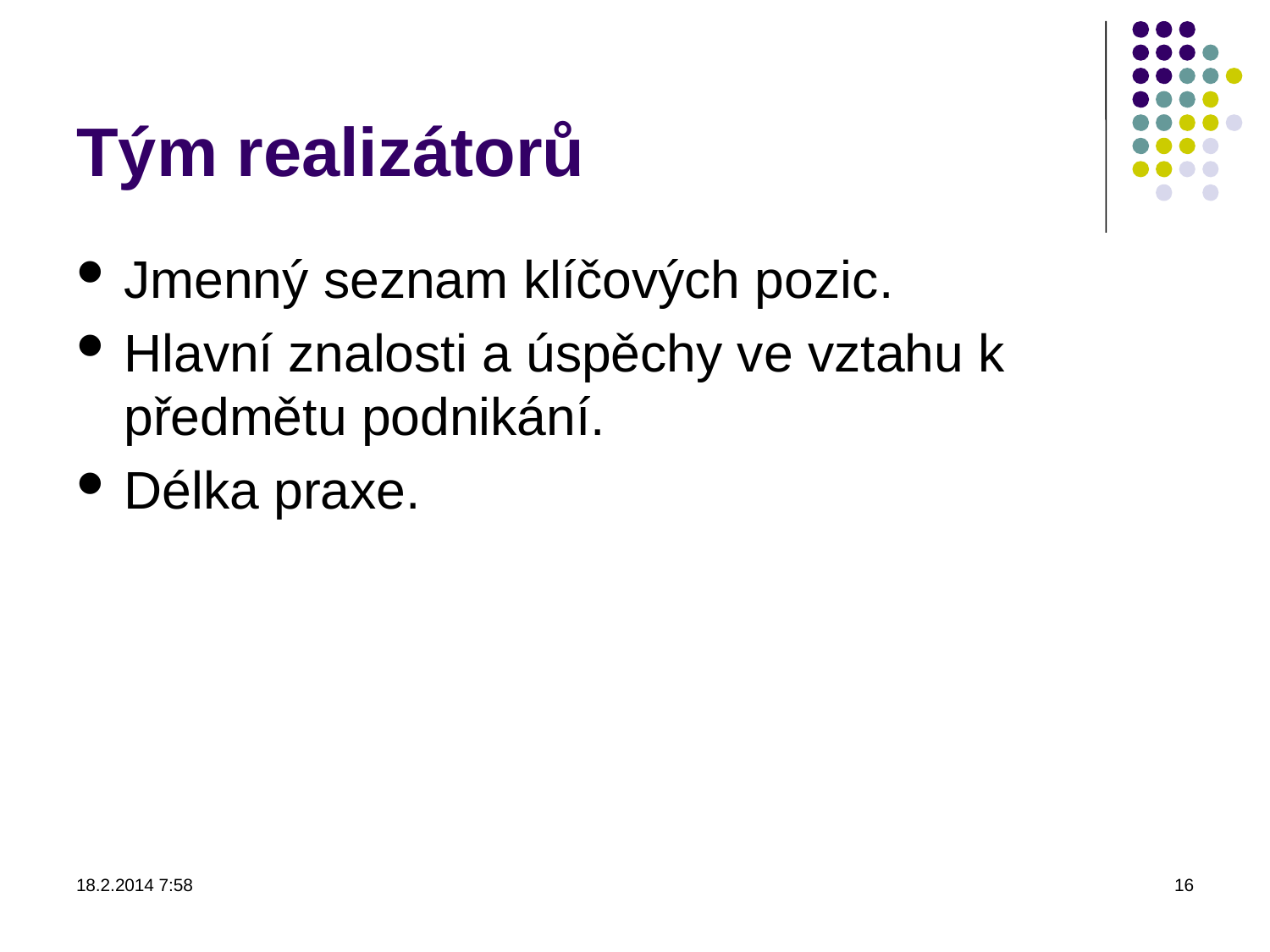

# Tým realizátorů
Jmenný seznam klíčových pozic.
Hlavní znalosti a úspěchy ve vztahu k předmětu podnikání.
Délka praxe.
18.2.2014 7:58
16